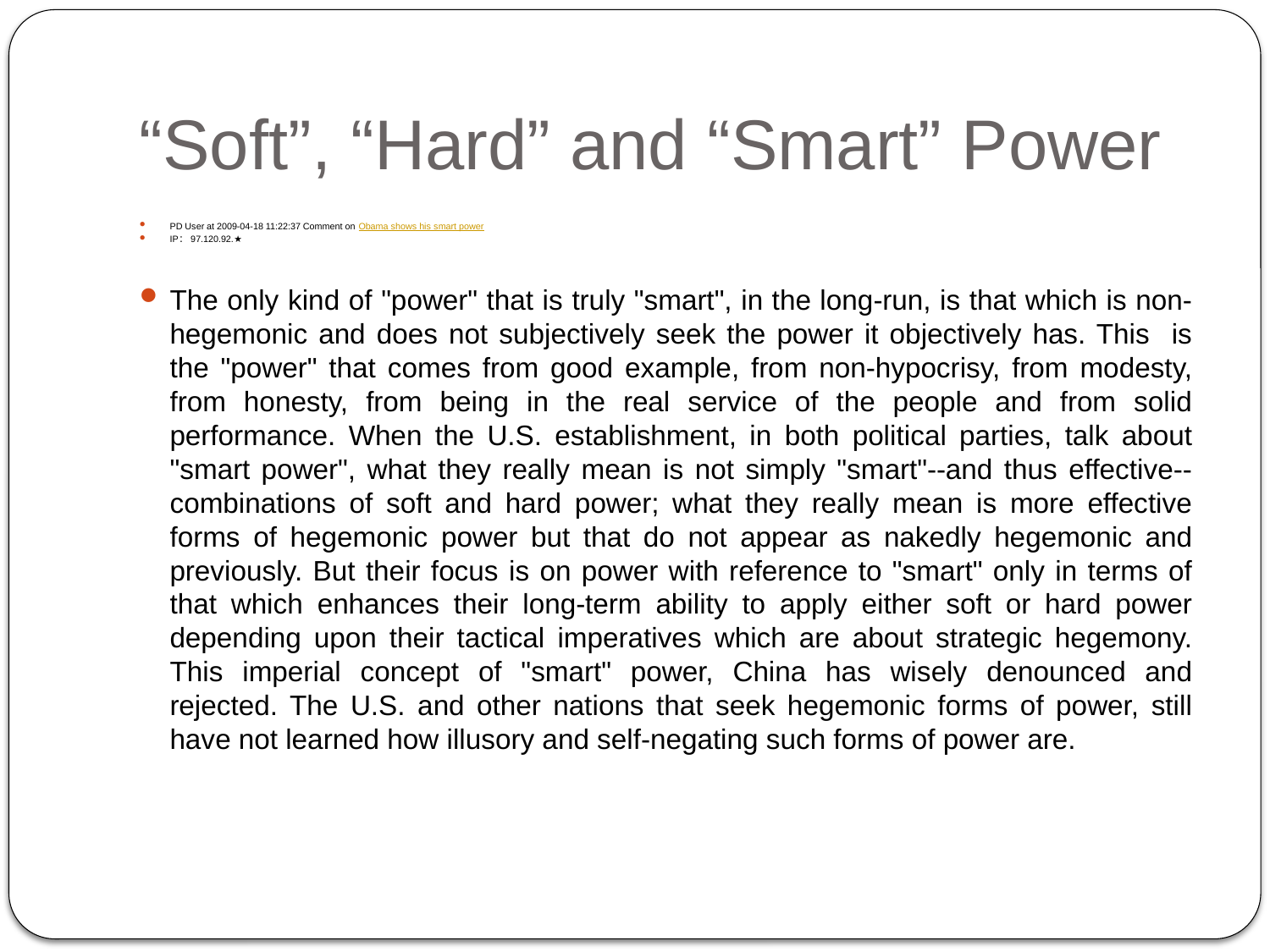

# “Soft”, “Hard” and “Smart” Power

PD User at 2009-04-18 11:22:37 Comment on Obama shows his smart power
IP： 97.120.92.★

The only kind of "power" that is truly "smart", in the long-run, is that which is non-hegemonic and does not subjectively seek the power it objectively has. This  is the "power" that comes from good example, from non-hypocrisy, from modesty, from honesty, from being in the real service of the people and from solid performance. When the U.S. establishment, in both political parties, talk about "smart power", what they really mean is not simply "smart"--and thus effective--combinations of soft and hard power; what they really mean is more effective forms of hegemonic power but that do not appear as nakedly hegemonic and previously. But their focus is on power with reference to "smart" only in terms of that which enhances their long-term ability to apply either soft or hard power depending upon their tactical imperatives which are about strategic hegemony. This imperial concept of "smart" power, China has wisely denounced and rejected. The U.S. and other nations that seek hegemonic forms of power, still have not learned how illusory and self-negating such forms of power are.